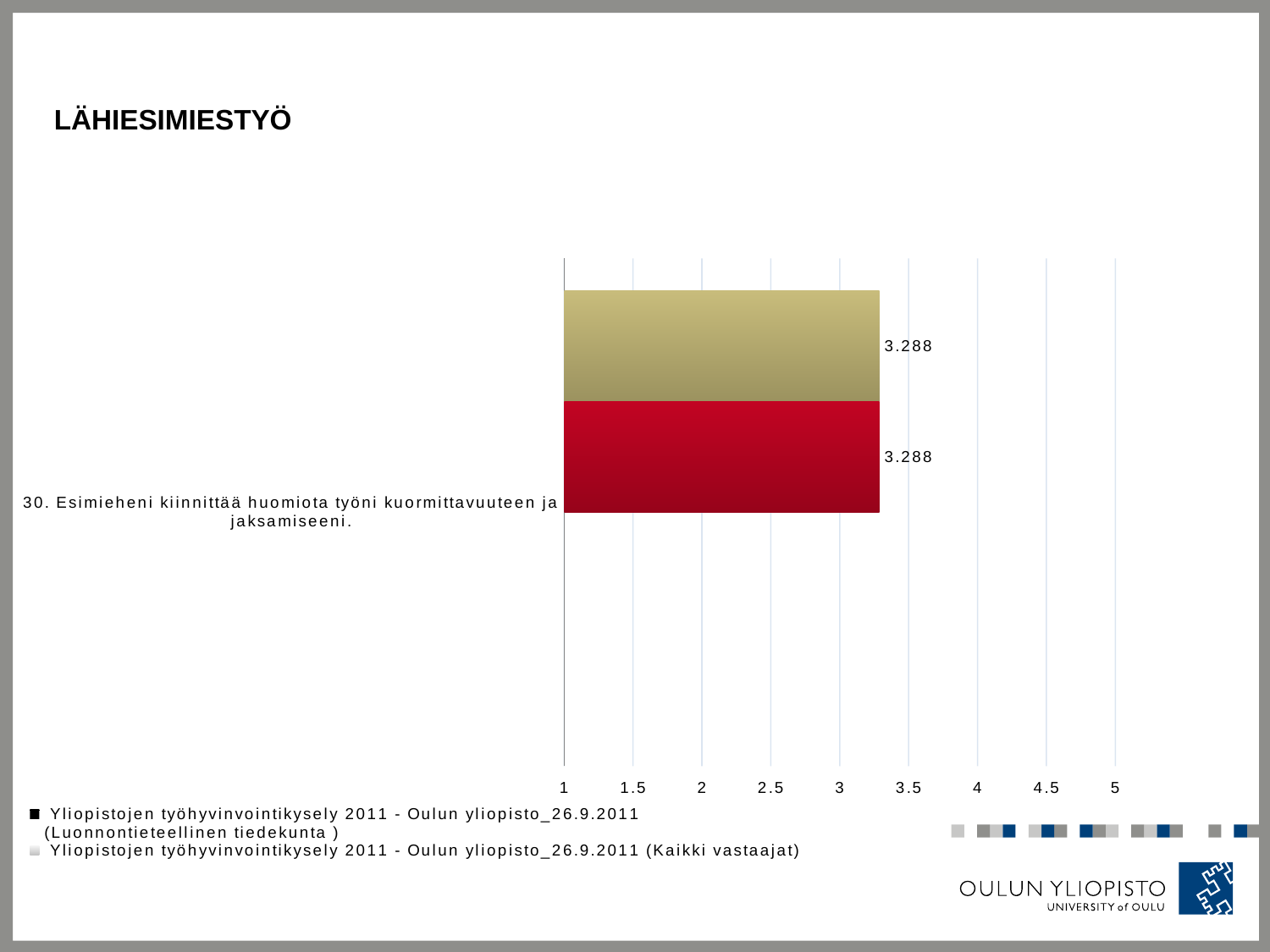

# Lähiesimiestyö

### Chart

| Category | Työhyvinvointikysely 2013 /Oulu (Kaikki vastaajat) | Työhyvinvointikysely 2013 /Oulu (Luonnontieteellinen tiedekunta ) |  Yliopistojen työhyvinvointikysely 2011 - Oulun yliopisto_26.9.2011 (Kaikki vastaajat) |  Yliopistojen työhyvinvointikysely 2011 - Oulun yliopisto_26.9.2011 (Luonnontieteellinen tiedekunta ) |
|---|---|---|---|---|
| 30. Esimieheni kiinnittää huomiota työni kuormittavuuteen ja jaksamiseeni. | 3.288 | 3.288 | None | None |